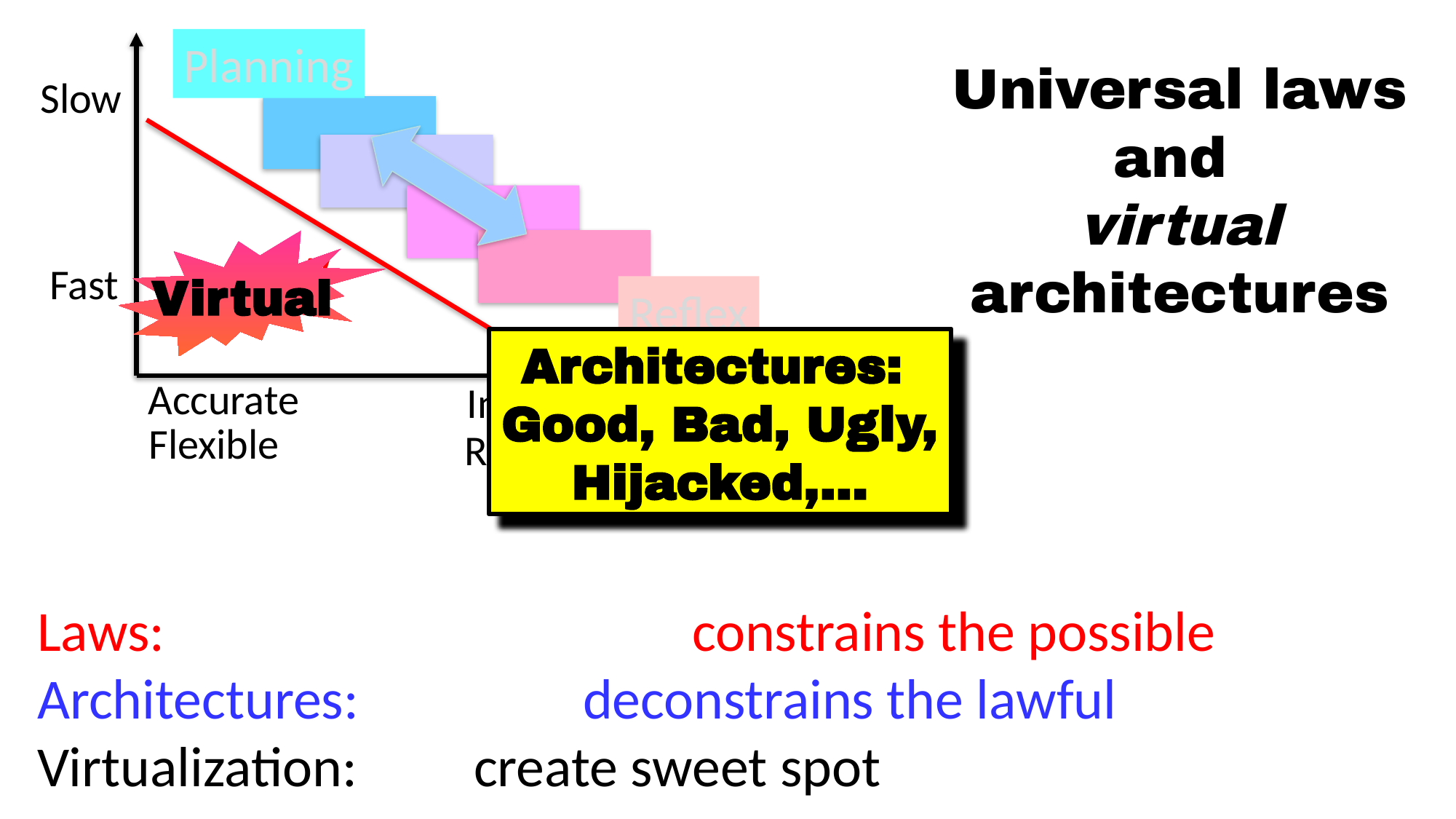

Planning
Universal laws and
virtual
architectures
Slow

Law

Virtual
Fast
Reflex
Architectures:
Good, Bad, Ugly, Hijacked,…
Accurate
Inaccurate
Flexible
Rigid
Laws: 					constrains the possible
Architectures: 		deconstrains the lawful
Virtualization:		create sweet spot